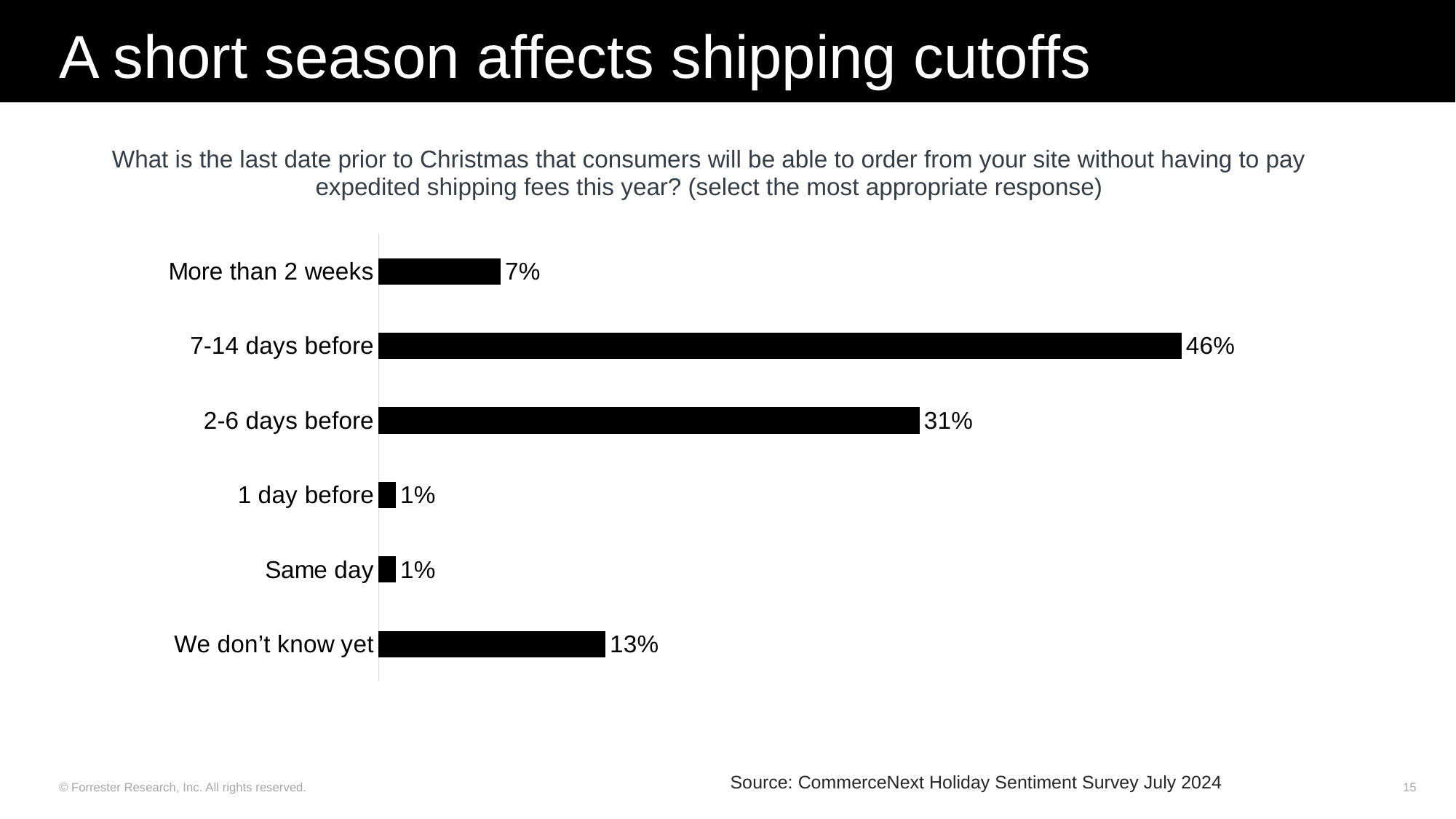

# A short season affects shipping cutoffs
What is the last date prior to Christmas that consumers will be able to order from your site without having to pay expedited shipping fees this year? (select the most appropriate response)

### Chart

| Category | Series 1 |
|---|---|
| More than 2 weeks | 0.07 |
| 7-14 days before | 0.46 |
| 2-6 days before | 0.31 |
| 1 day before | 0.01 |
| Same day | 0.01 |
| We don’t know yet | 0.13 |
Source: CommerceNext Holiday Sentiment Survey July 2024